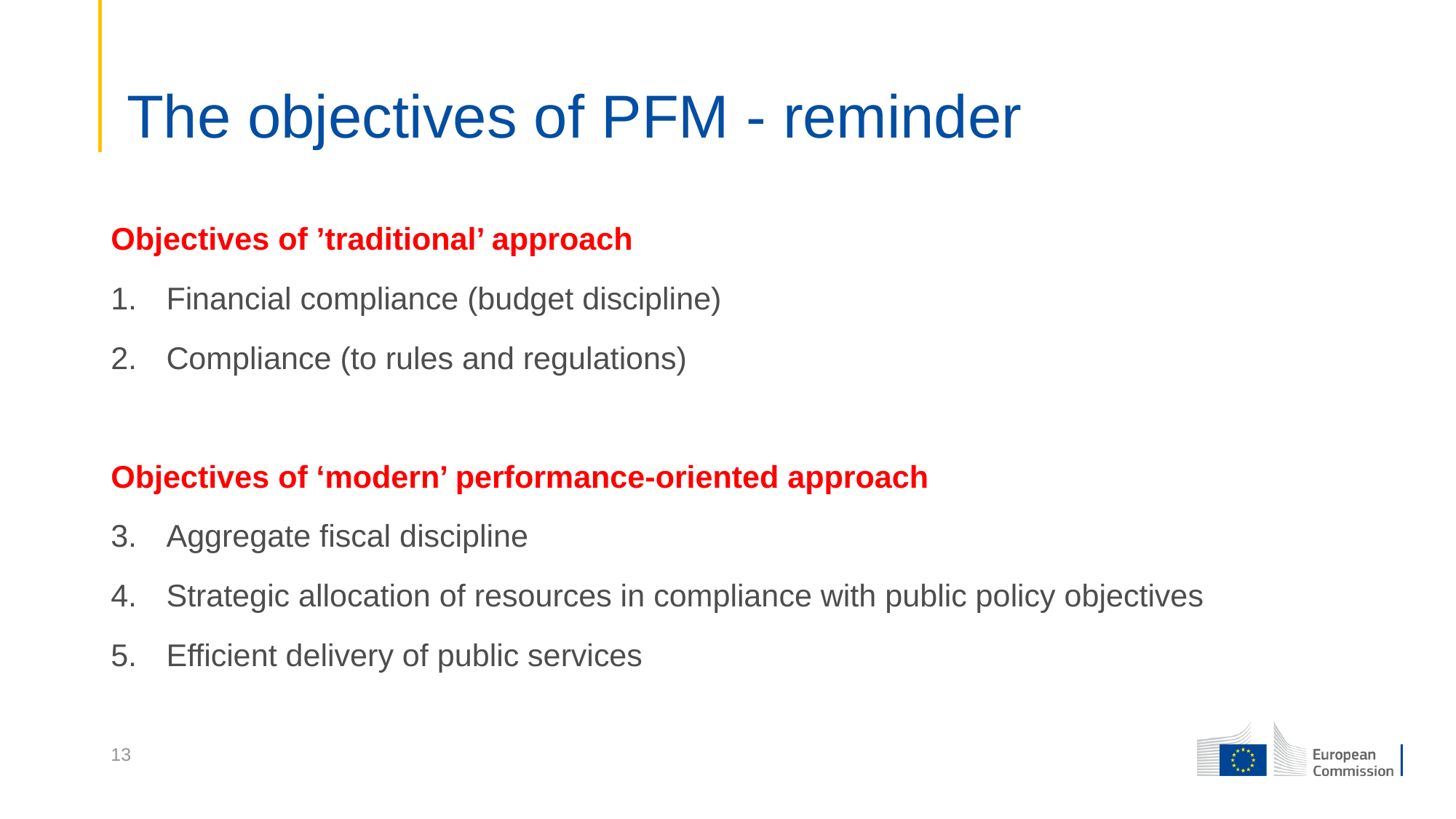

# The objectives of PFM - reminder
Objectives of ’traditional’ approach
Financial compliance (budget discipline)
Compliance (to rules and regulations)

Objectives of ‘modern’ performance-oriented approach
Aggregate fiscal discipline
Strategic allocation of resources in compliance with public policy objectives
Efficient delivery of public services
13